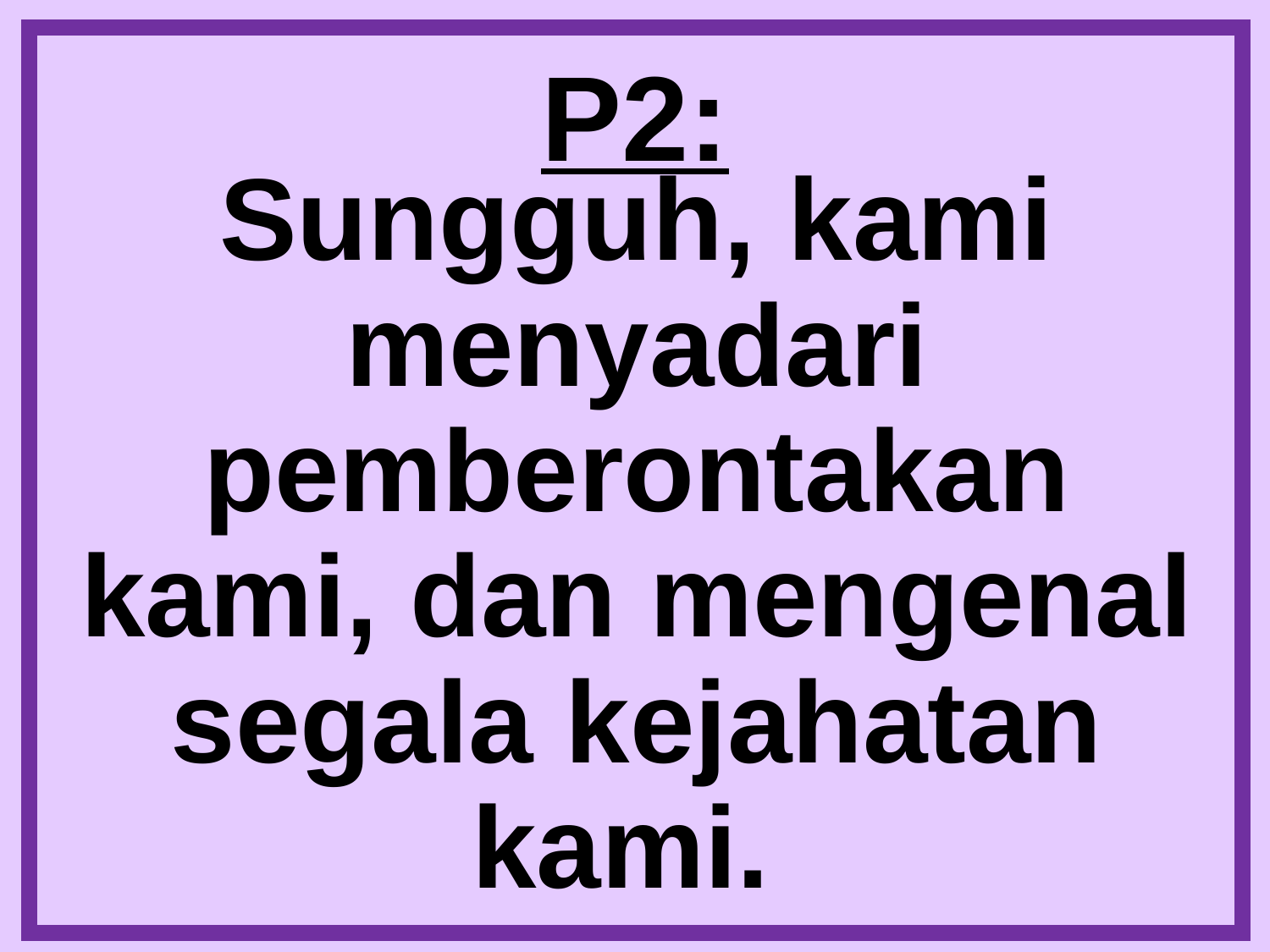

# P2:
Sungguh, kami menyadari pemberontakan kami, dan mengenal segala kejahatan kami.